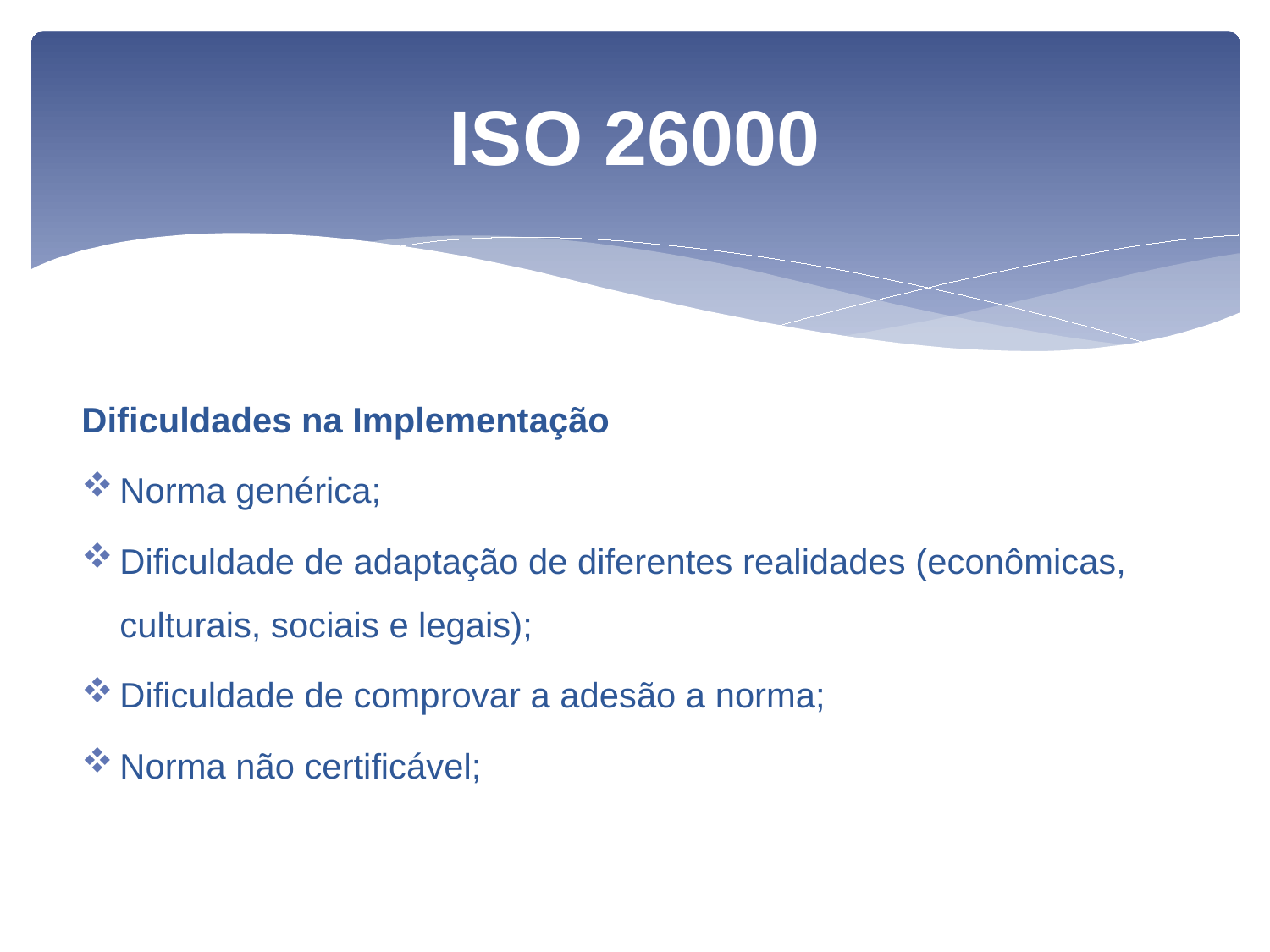

# ISO 26000
Dificuldades na Implementação
Norma genérica;
Dificuldade de adaptação de diferentes realidades (econômicas, culturais, sociais e legais);
Dificuldade de comprovar a adesão a norma;
Norma não certificável;